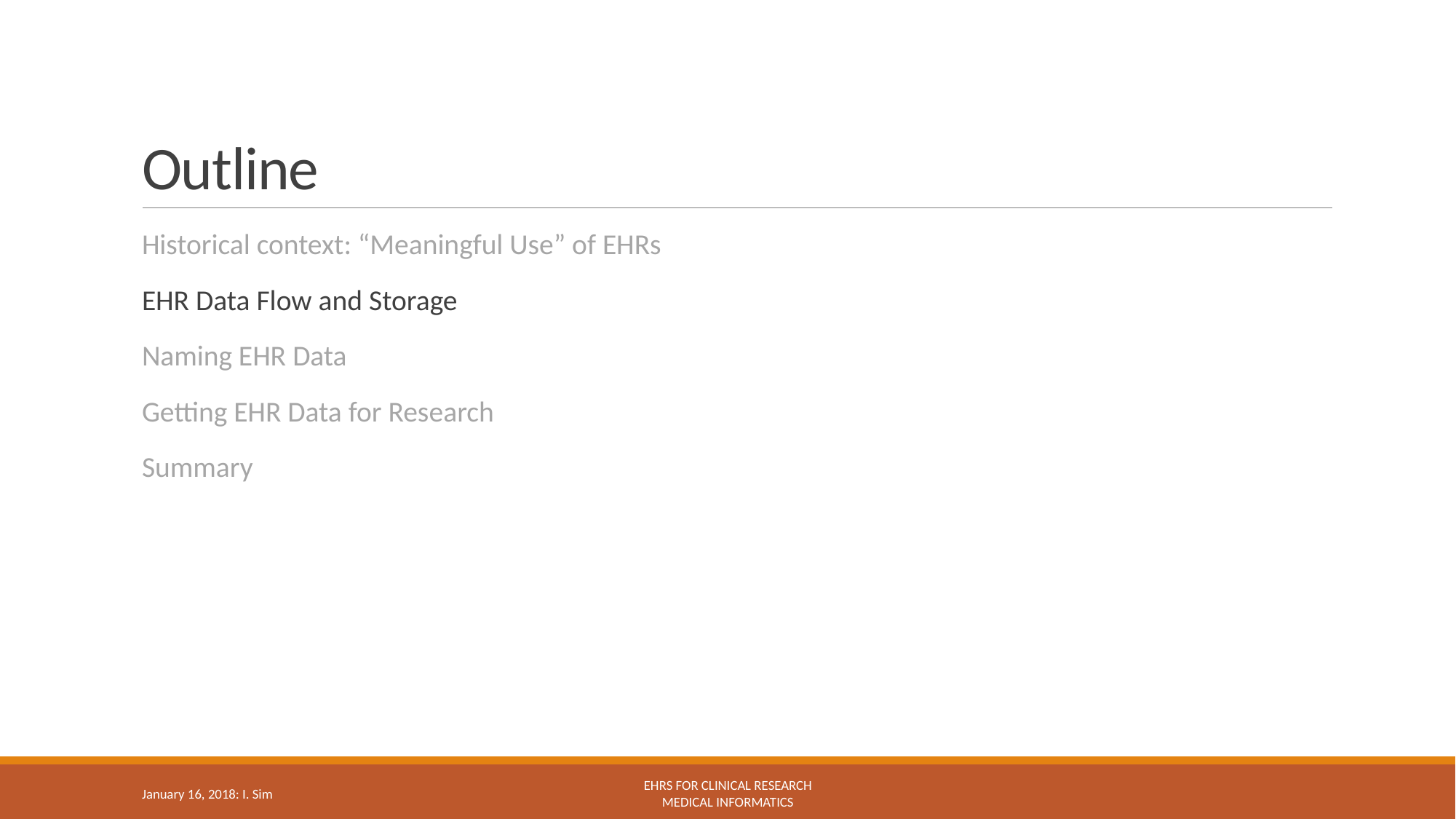

# Outline
Historical context: “Meaningful Use” of EHRs
EHR Data Flow and Storage
Naming EHR Data
Getting EHR Data for Research
Summary

January 16, 2018: I. Sim
EHRs for Clinical Research
Medical Informatics